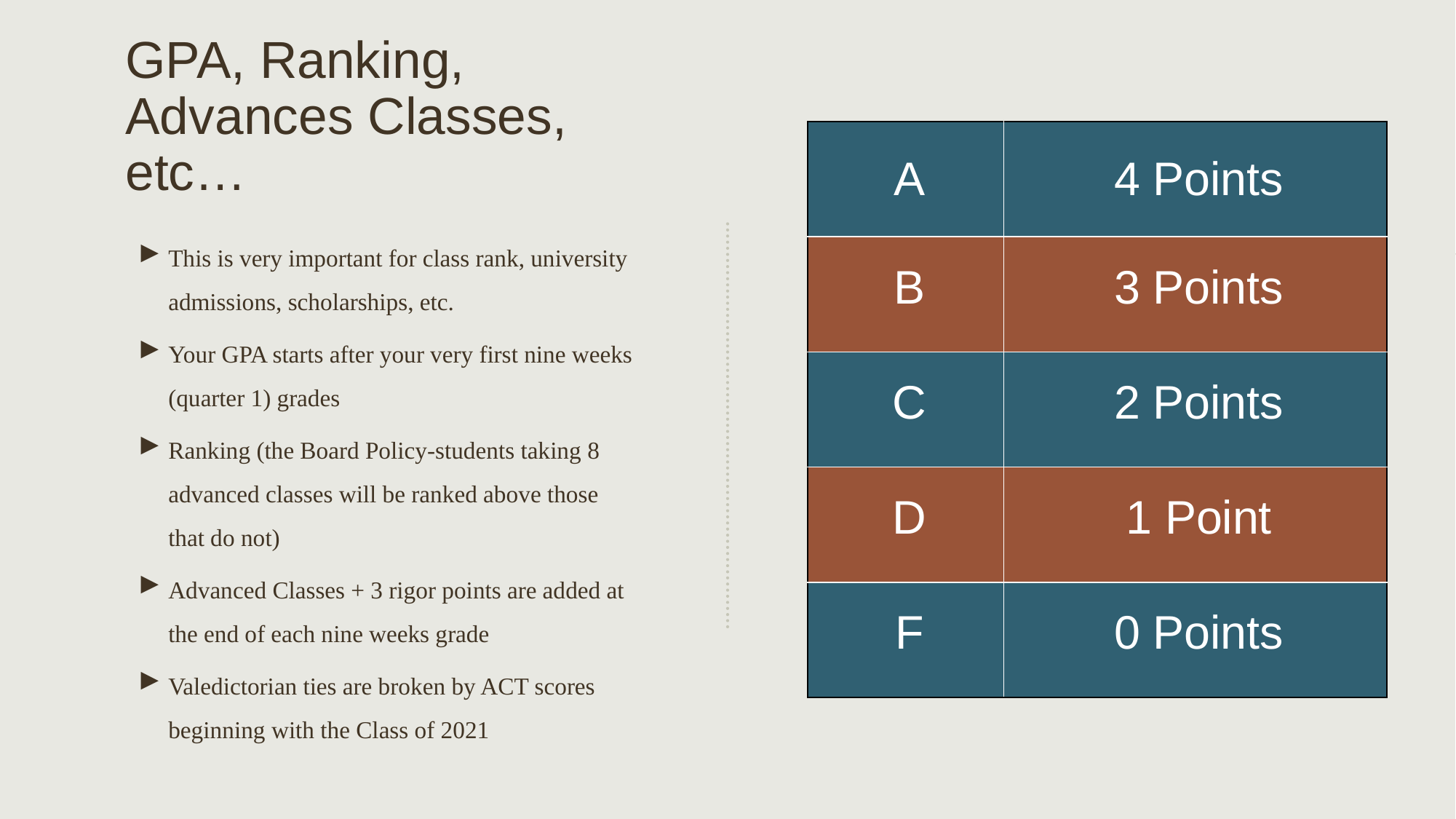

# GPA, Ranking, Advances Classes, etc…
| A | 4 Points |
| --- | --- |
| B | 3 Points |
| C | 2 Points |
| D | 1 Point |
| F | 0 Points |
This is very important for class rank, university admissions, scholarships, etc.
Your GPA starts after your very first nine weeks (quarter 1) grades
Ranking (the Board Policy-students taking 8 advanced classes will be ranked above those that do not)
Advanced Classes + 3 rigor points are added at the end of each nine weeks grade
Valedictorian ties are broken by ACT scores beginning with the Class of 2021